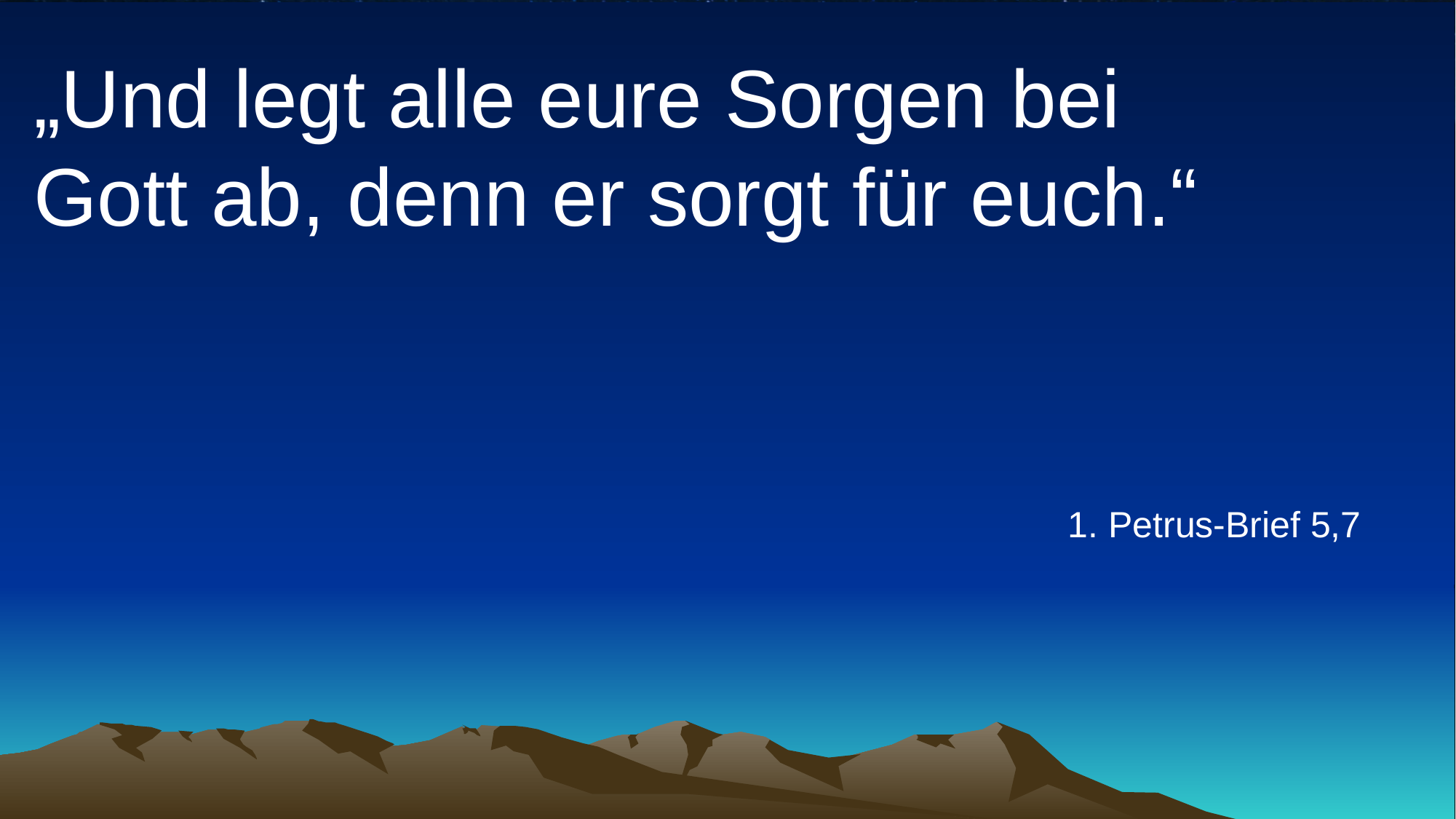

# „Und legt alle eure Sorgen bei Gott ab, denn er sorgt für euch.“
1. Petrus-Brief 5,7